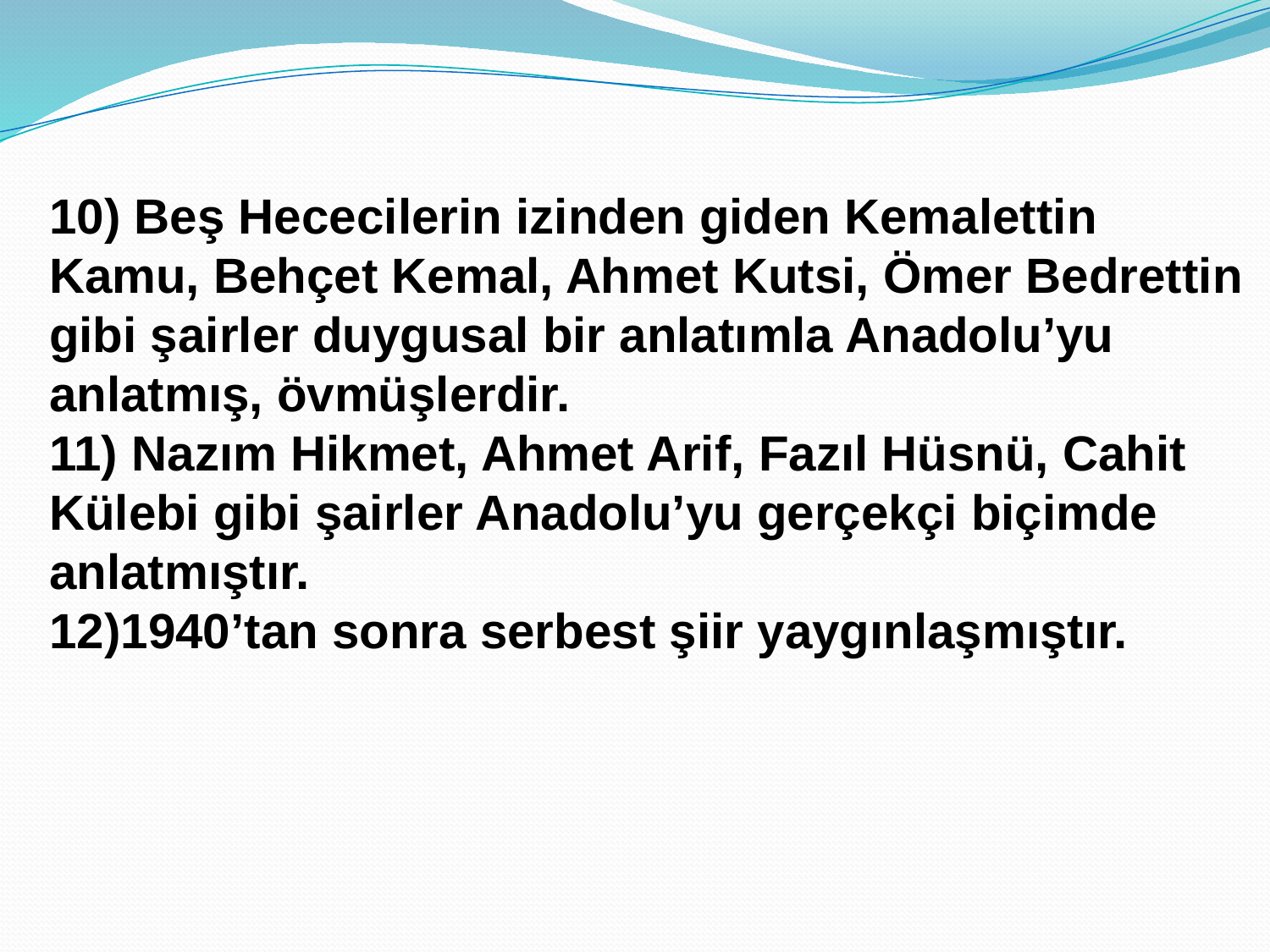

10) Beş Hececilerin izinden giden Kemalettin Kamu, Behçet Kemal, Ahmet Kutsi, Ömer Bedrettin gibi şairler duygusal bir anlatımla Anadolu’yu anlatmış, övmüşlerdir.
11) Nazım Hikmet, Ahmet Arif, Fazıl Hüsnü, Cahit Külebi gibi şairler Anadolu’yu gerçekçi biçimde anlatmıştır.
12)1940’tan sonra serbest şiir yaygınlaşmıştır.